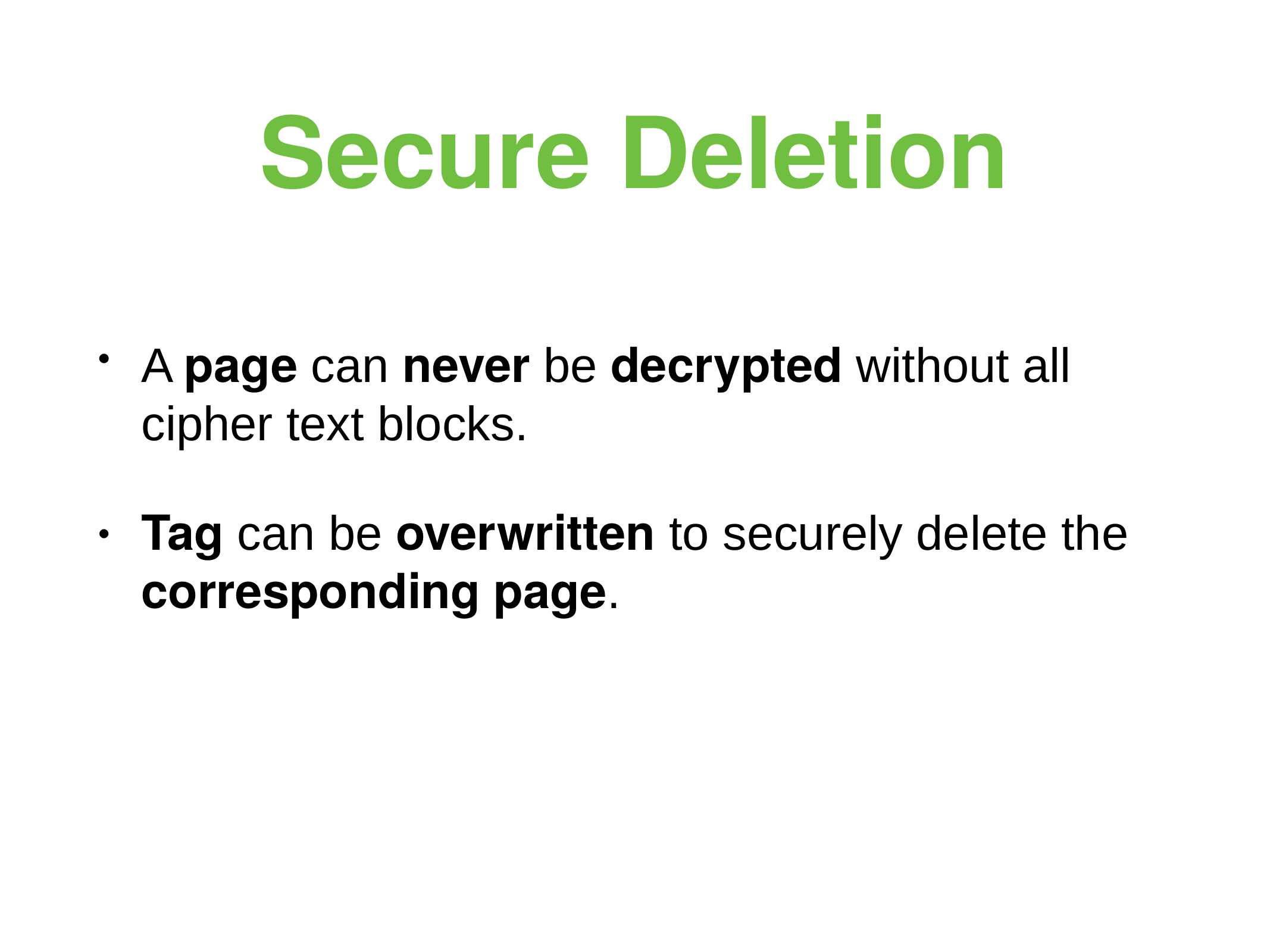

# Secure Deletion
A page can never be decrypted without all cipher text blocks.
Tag can be overwritten to securely delete the corresponding page.